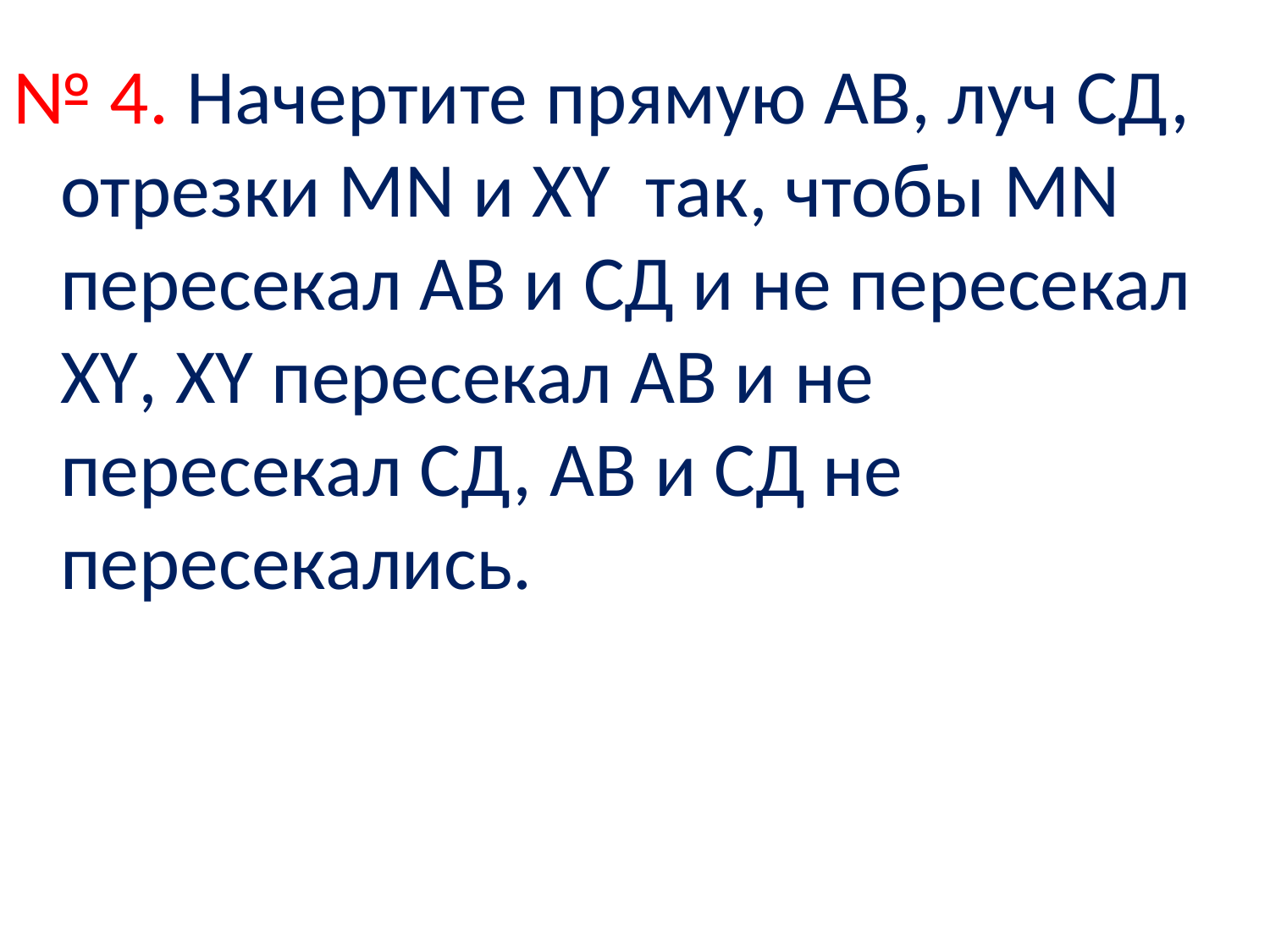

№ 4. Начертите прямую АВ, луч СД, отрезки MN и XY  так, чтобы MN пересекал АВ и СД и не пересекал XY, XY пересекал АВ и не пересекал СД, АВ и СД не пересекались.